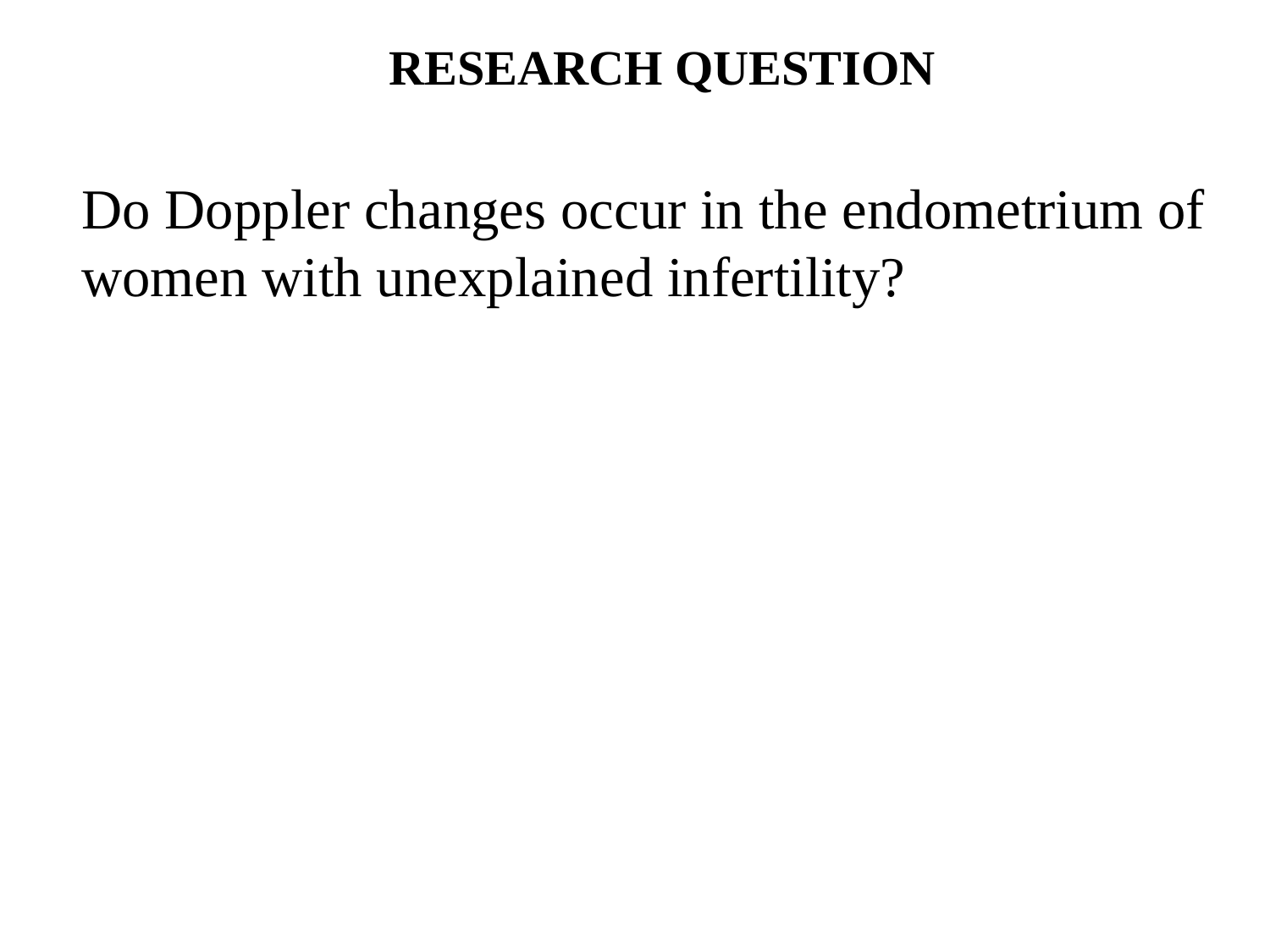

# RESEARCH QUESTION
Do Doppler changes occur in the endometrium of women with unexplained infertility?